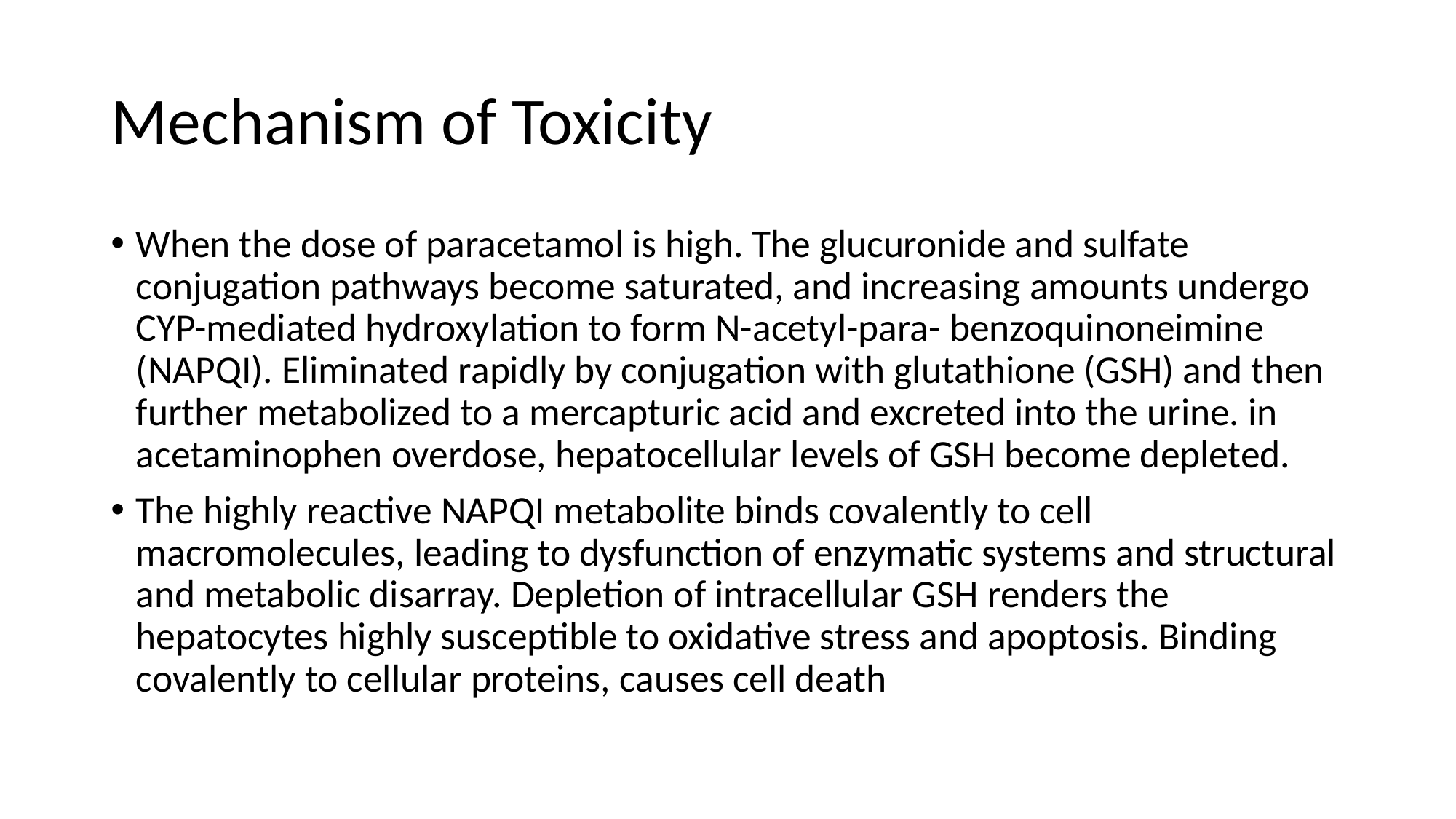

# Mechanism of Toxicity
When the dose of paracetamol is high. The glucuronide and sulfate conjugation pathways become saturated, and increasing amounts undergo CYP-mediated hydroxylation to form N-acetyl-para- benzoquinoneimine (NAPQI). Eliminated rapidly by conjugation with glutathione (GSH) and then further metabolized to a mercapturic acid and excreted into the urine. in acetaminophen overdose, hepatocellular levels of GSH become depleted.
The highly reactive NAPQI metabolite binds covalently to cell macromolecules, leading to dysfunction of enzymatic systems and structural and metabolic disarray. Depletion of intracellular GSH renders the hepatocytes highly susceptible to oxidative stress and apoptosis. Binding covalently to cellular proteins, causes cell death